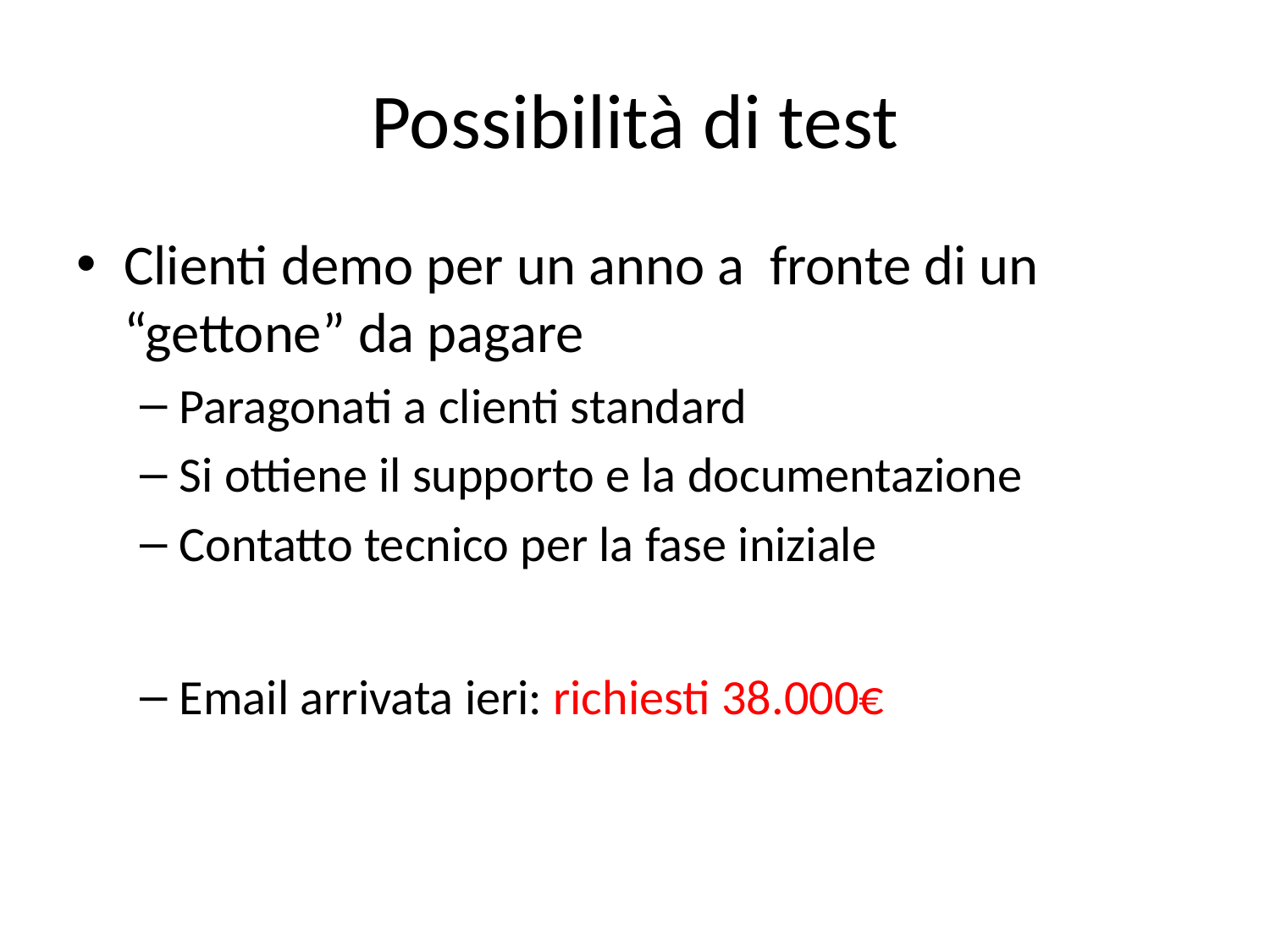

# Possibilità di test
Clienti demo per un anno a  fronte di un “gettone” da pagare
Paragonati a clienti standard
Si ottiene il supporto e la documentazione
Contatto tecnico per la fase iniziale

Email arrivata ieri: richiesti 38.000€